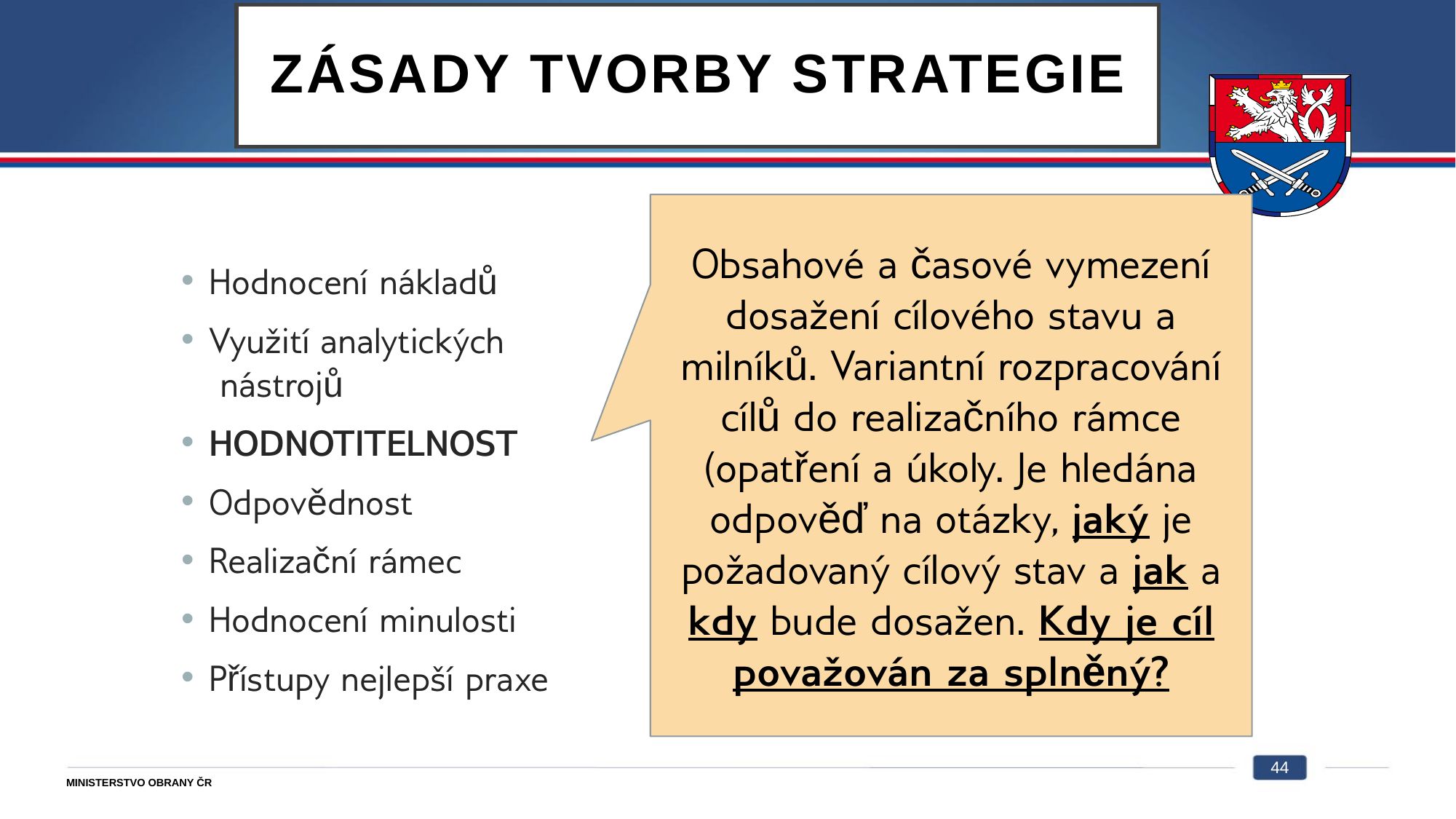

# ZÁSADY TVORBY STRATEGIE
Obsahové a časové vymezení dosažení cílového stavu a milníků. Variantní rozpracování cílů do realizačního rámce (opatření a úkoly. Je hledána odpověď na otázky, jaký je požadovaný cílový stav a jak a kdy bude dosažen. Kdy je cíl považován za splněný?
Hodnocení nákladů
Využití analytických
 nástrojů
HODNOTITELNOST
Odpovědnost
Realizační rámec
Hodnocení minulosti
Přístupy nejlepší praxe

44